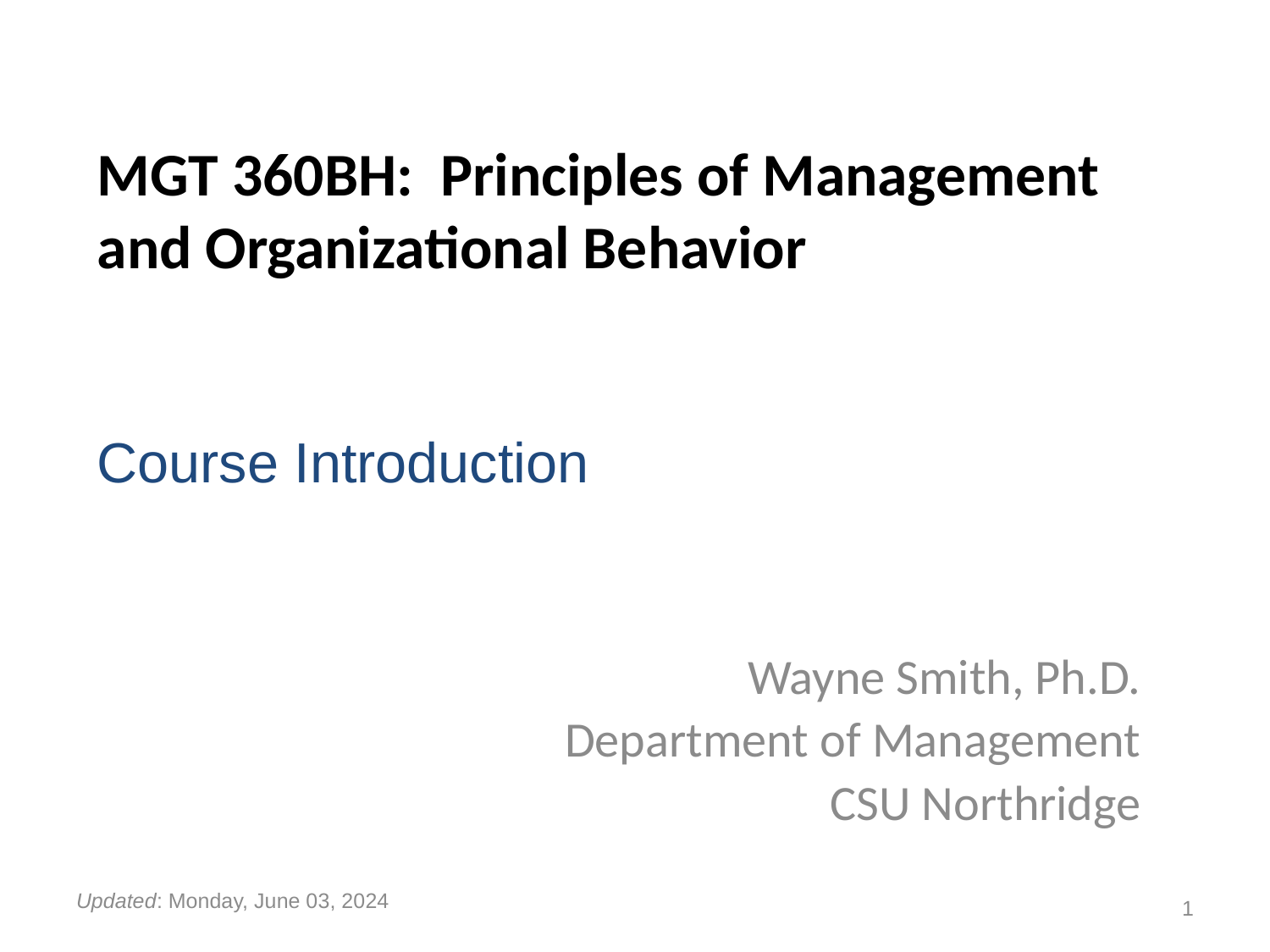

# MGT 360BH:  Principles of Management and Organizational Behavior
Course Introduction
Wayne Smith, Ph.D.
Department of Management
CSU Northridge
Updated: Monday, June 03, 2024
1